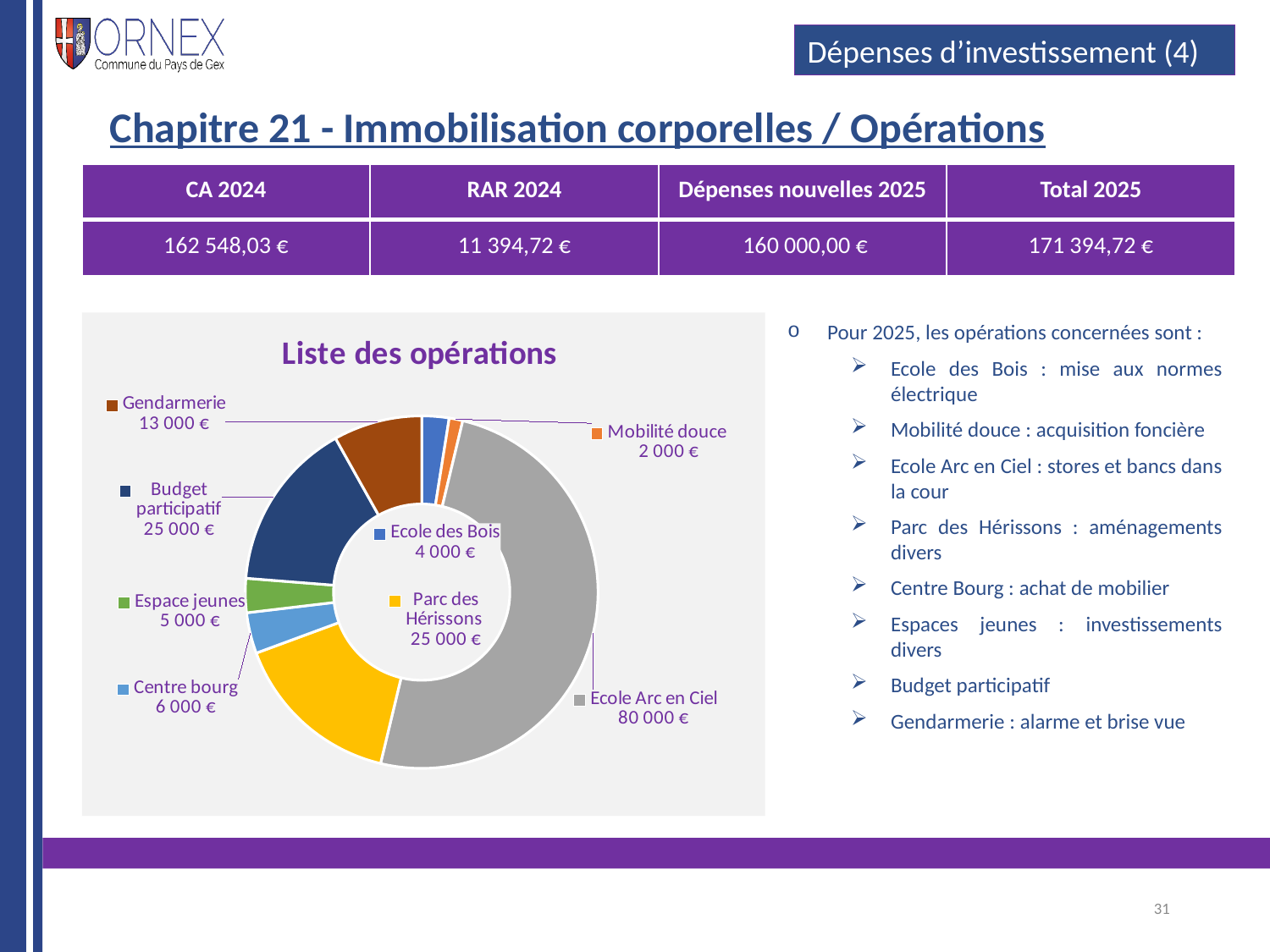

#
Dépenses d’investissement (4)
Chapitre 21 - Immobilisation corporelles / Opérations
| CA 2024 | RAR 2024 | Dépenses nouvelles 2025 | Total 2025 |
| --- | --- | --- | --- |
| 162 548,03 € | 11 394,72 € | 160 000,00 € | 171 394,72 € |

### Chart:

| Category | Liste des opérations  |
|---|---|
| Ecole des Bois | 4000.0 |
| Mobilité douce  | 2000.0 |
| Ecole Arc en Ciel | 80000.0 |
| Parc des Hérissons  | 25000.0 |
| Centre bourg | 6000.0 |
| Espace jeunes | 5000.0 |
| Budget participatif | 25000.0 |
| Gendarmerie | 13000.0 |
Pour 2025, les opérations concernées sont :
Ecole des Bois : mise aux normes électrique
Mobilité douce : acquisition foncière
Ecole Arc en Ciel : stores et bancs dans la cour
Parc des Hérissons : aménagements divers
Centre Bourg : achat de mobilier
Espaces jeunes : investissements divers
Budget participatif
Gendarmerie : alarme et brise vue
31